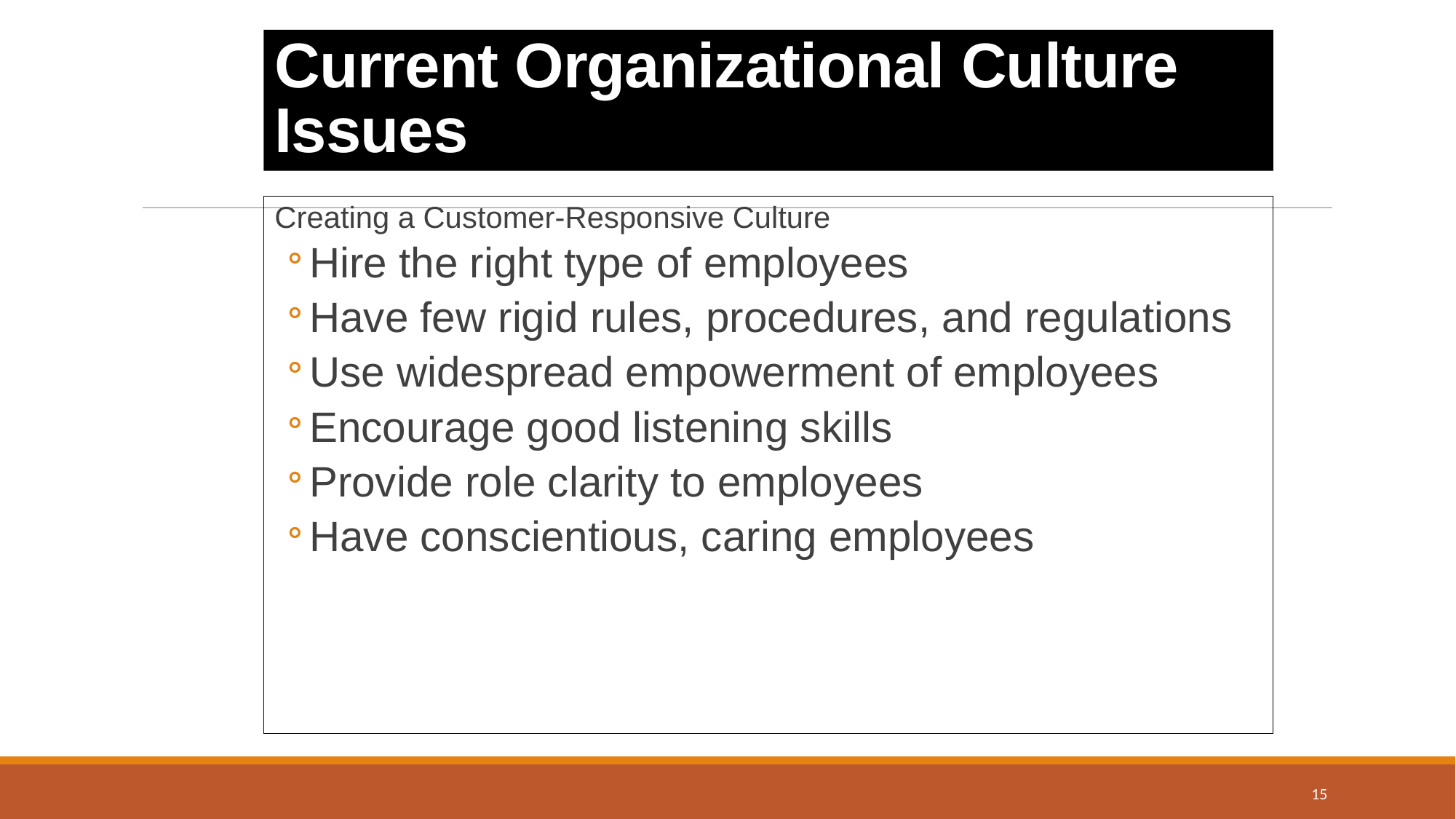

# Current Organizational Culture Issues
Creating a Customer-Responsive Culture
Hire the right type of employees
Have few rigid rules, procedures, and regulations
Use widespread empowerment of employees
Encourage good listening skills
Provide role clarity to employees
Have conscientious, caring employees
15